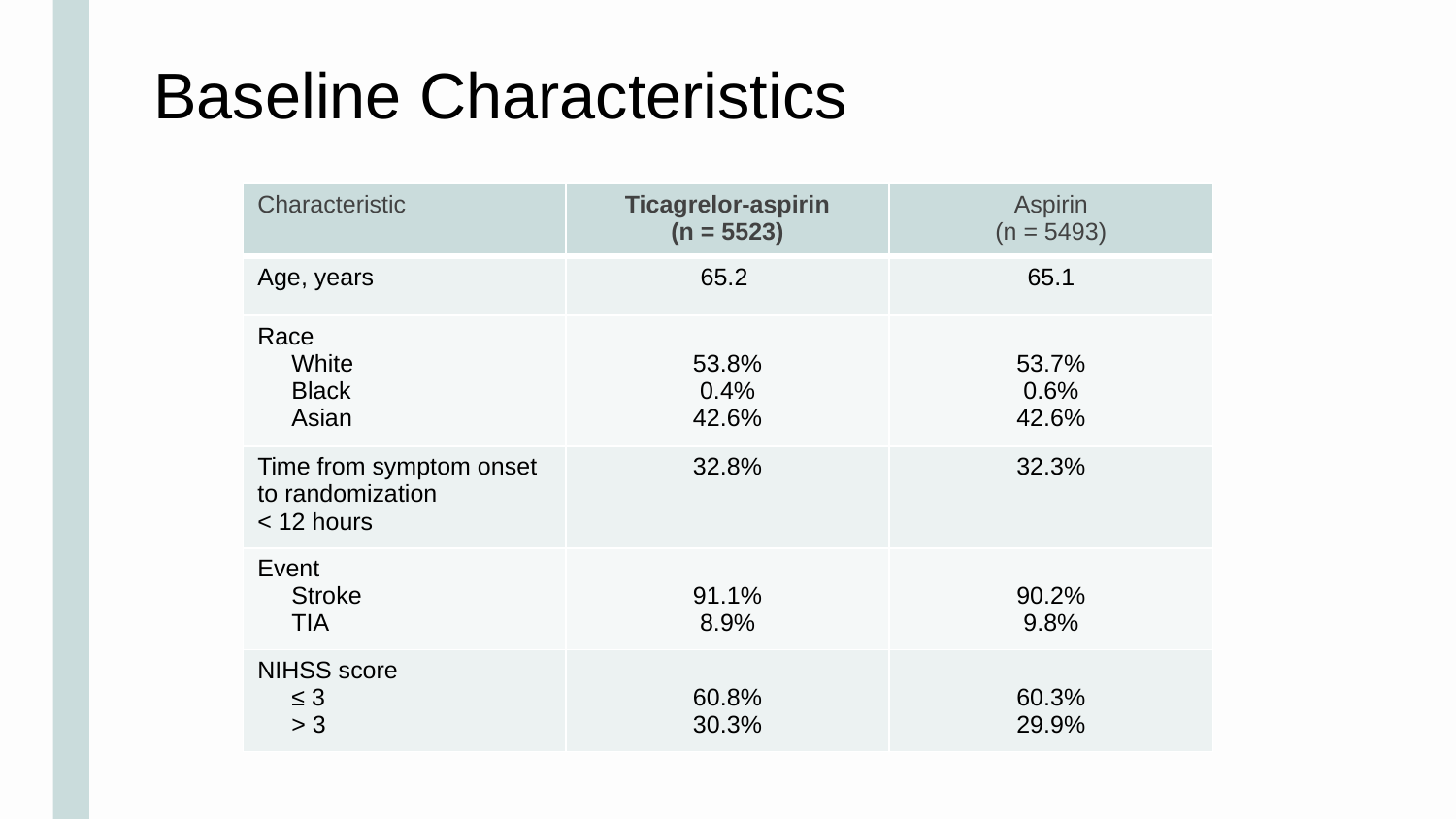

Baseline Characteristics
| Characteristic | Ticagrelor-aspirin (n = 5523) | Aspirin (n = 5493) |
| --- | --- | --- |
| Age, years | 65.2 | 65.1 |
| Race White Black Asian | 53.8% 0.4% 42.6% | 53.7% 0.6% 42.6% |
| Time from symptom onset to randomization < 12 hours | 32.8% | 32.3% |
| Event Stroke TIA | 91.1% 8.9% | 90.2% 9.8% |
| NIHSS score ≤ 3 > 3 | 60.8% 30.3% | 60.3% 29.9% |